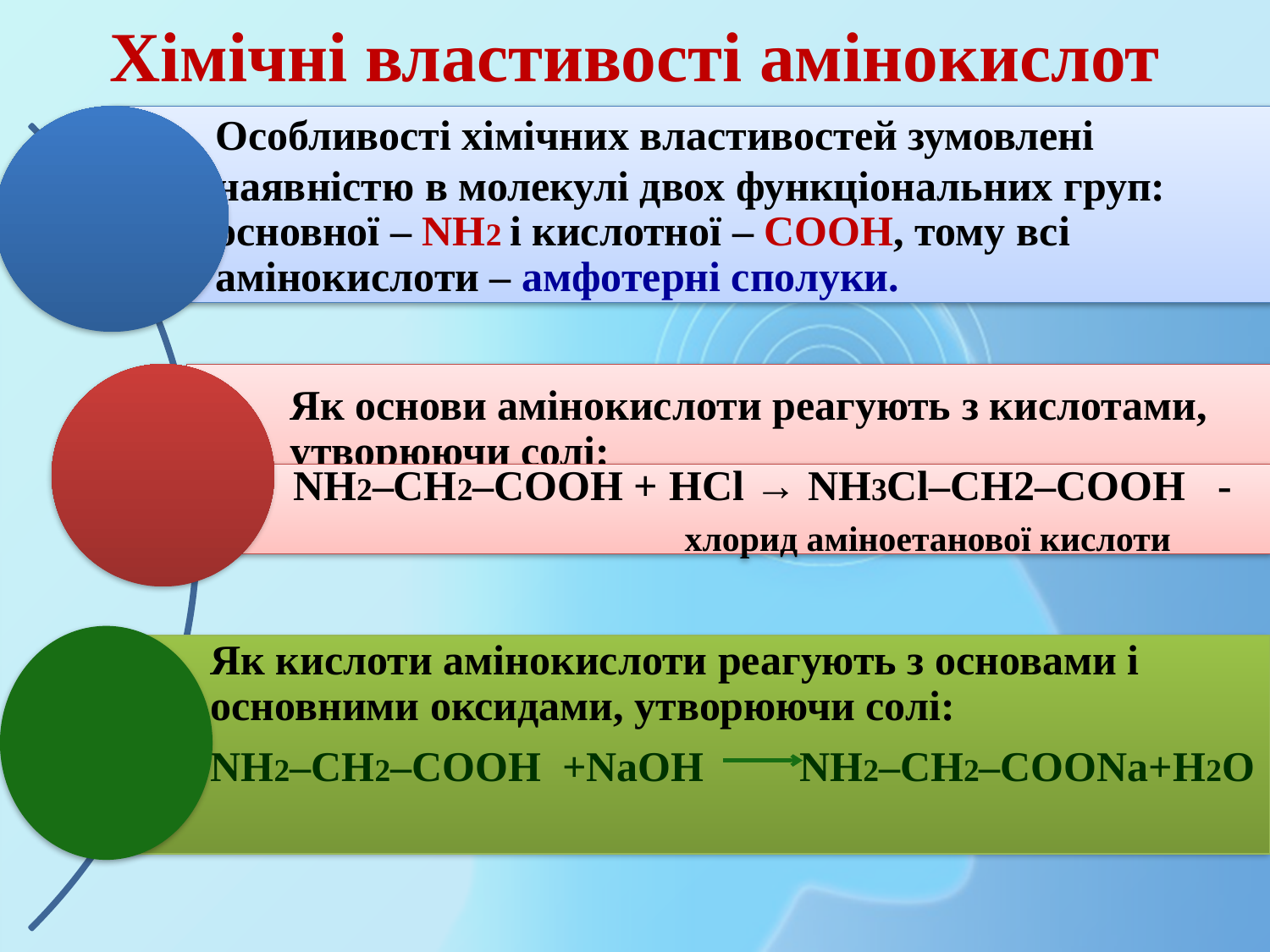

# Хімічні властивості амінокислот
Особливості хімічних властивостей зумовлені  наявністю в молекулі двох функціональних груп:
oсновної – NH2 і кислотної – СООН, тому всі амінокислоти – амфотерні сполуки.
Як основи амінокислоти реагують з кислотами, утворюючи солі:
NH2–СH2–СООН + HCl → NH3Cl–СH2–СООН   -
                                     хлорид аміноетанової кислоти
Як кислоти амінокислоти реагують з основами і основними оксидами, утворюючи солі:
NH2–СH2–СООН  +NaOH         NH2–СH2–СООNa+H2O